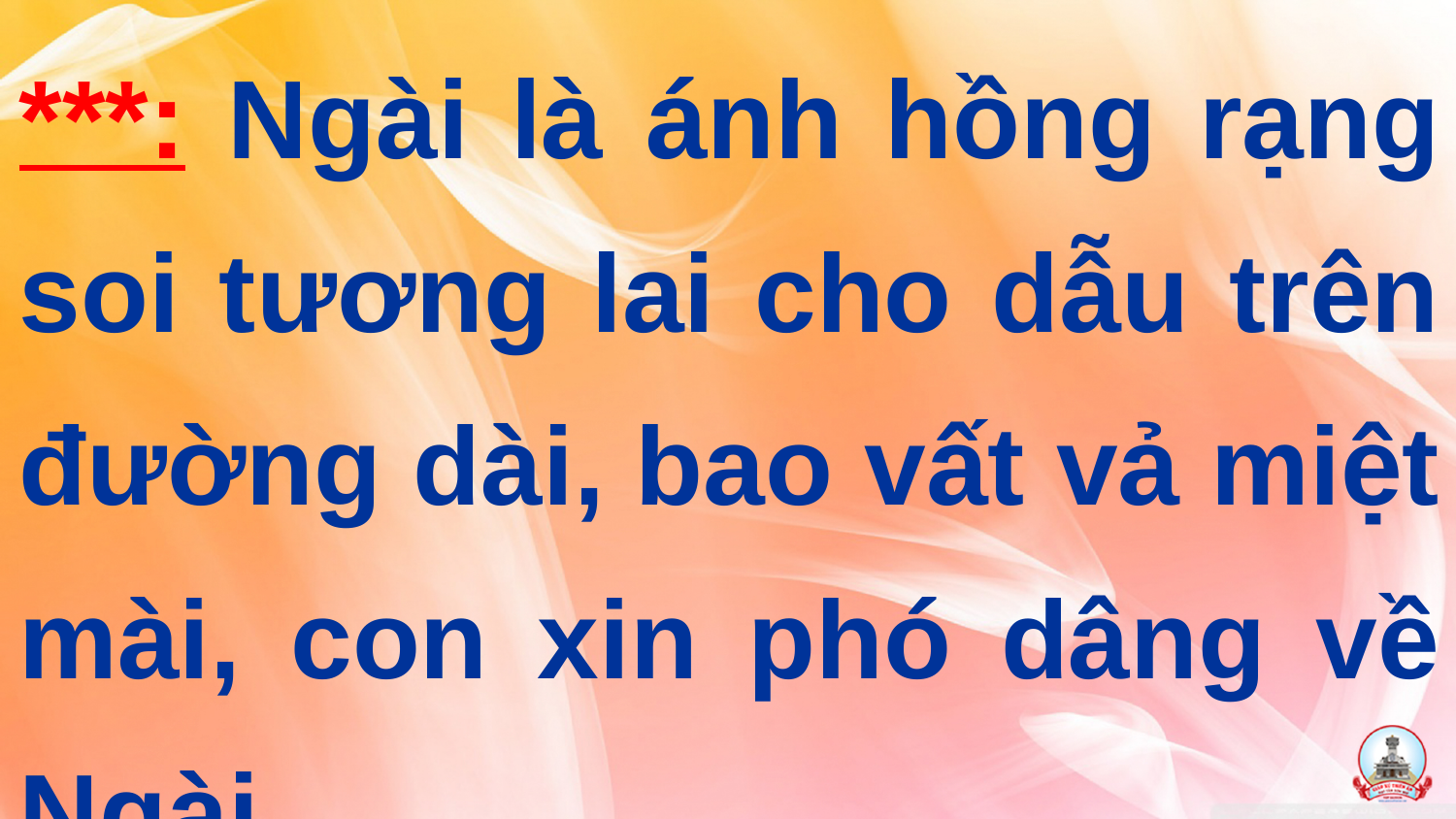

***: Ngài là ánh hồng rạng soi tương lai cho dẫu trên đường dài, bao vất vả miệt mài, con xin phó dâng về Ngài.